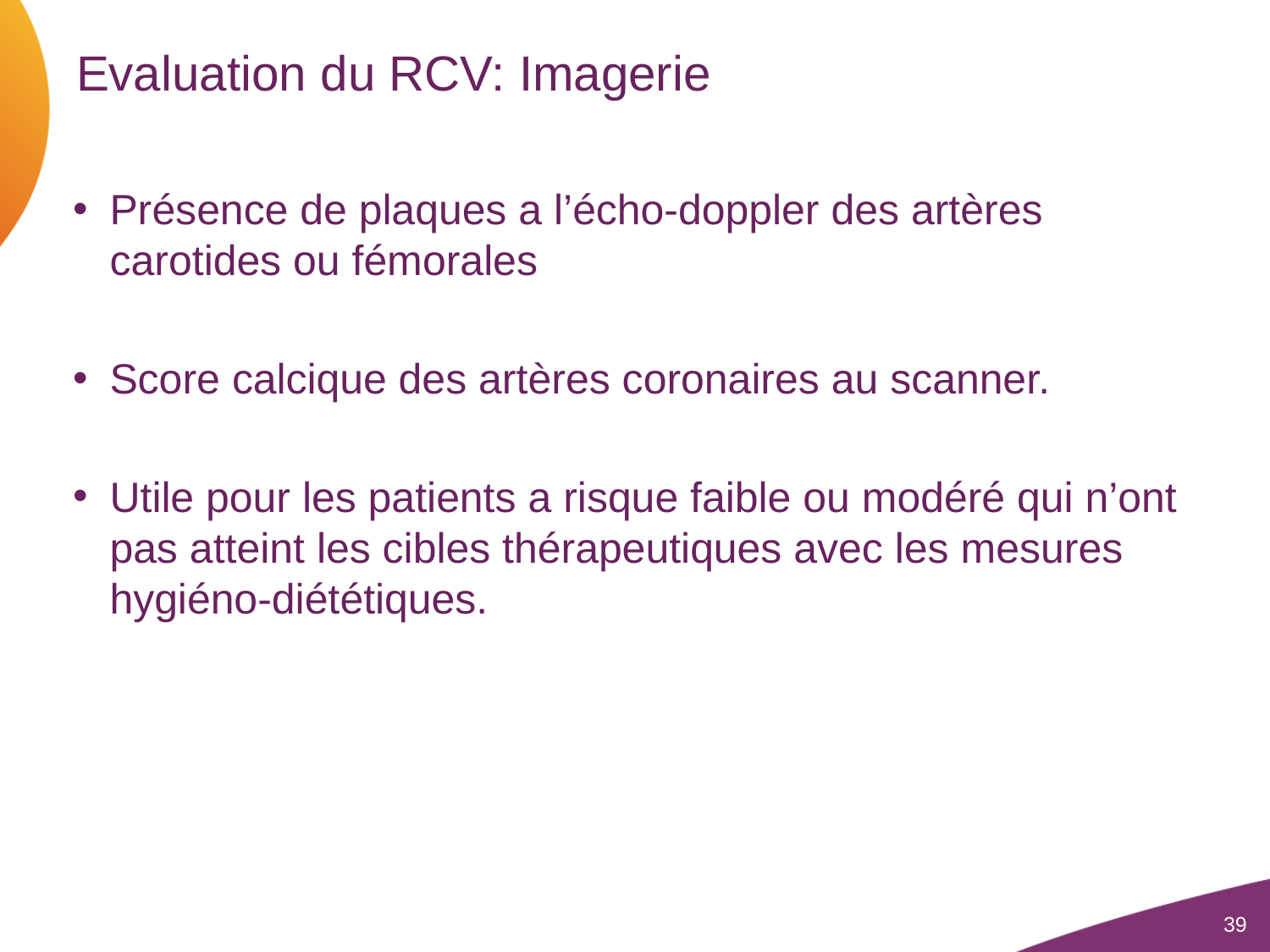

# Evaluation du RCV: Imagerie

Présence de plaques a l’écho-doppler des artères carotides ou fémorales

Score calcique des artères coronaires au scanner.

Utile pour les patients a risque faible ou modéré qui n’ont pas atteint les cibles thérapeutiques avec les mesures hygiéno-diététiques.

39